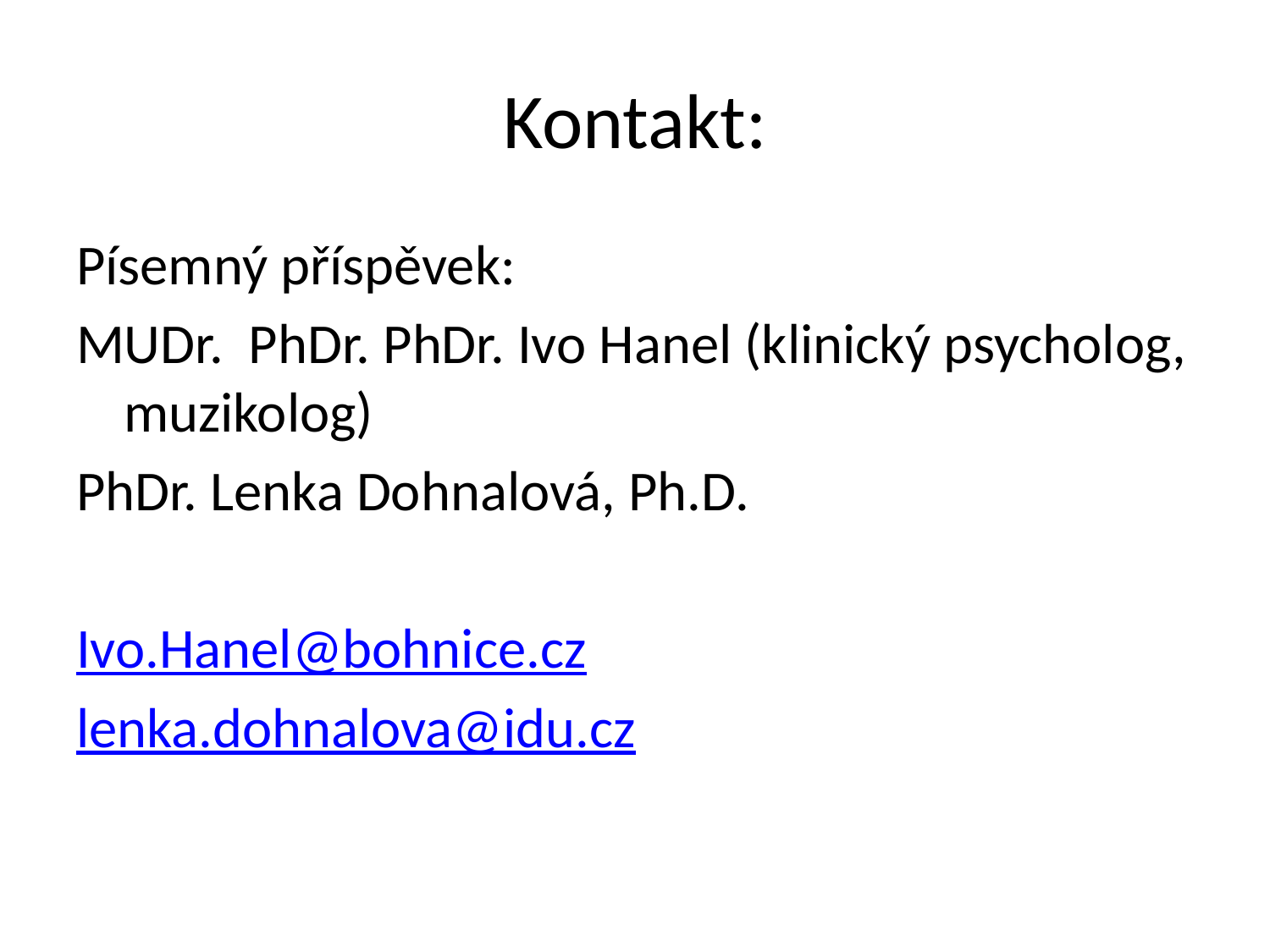

# Kontakt:
Písemný příspěvek:
MUDr.  PhDr. PhDr. Ivo Hanel (klinický psycholog, muzikolog)
PhDr. Lenka Dohnalová, Ph.D.

Ivo.Hanel@bohnice.cz
lenka.dohnalova@idu.cz